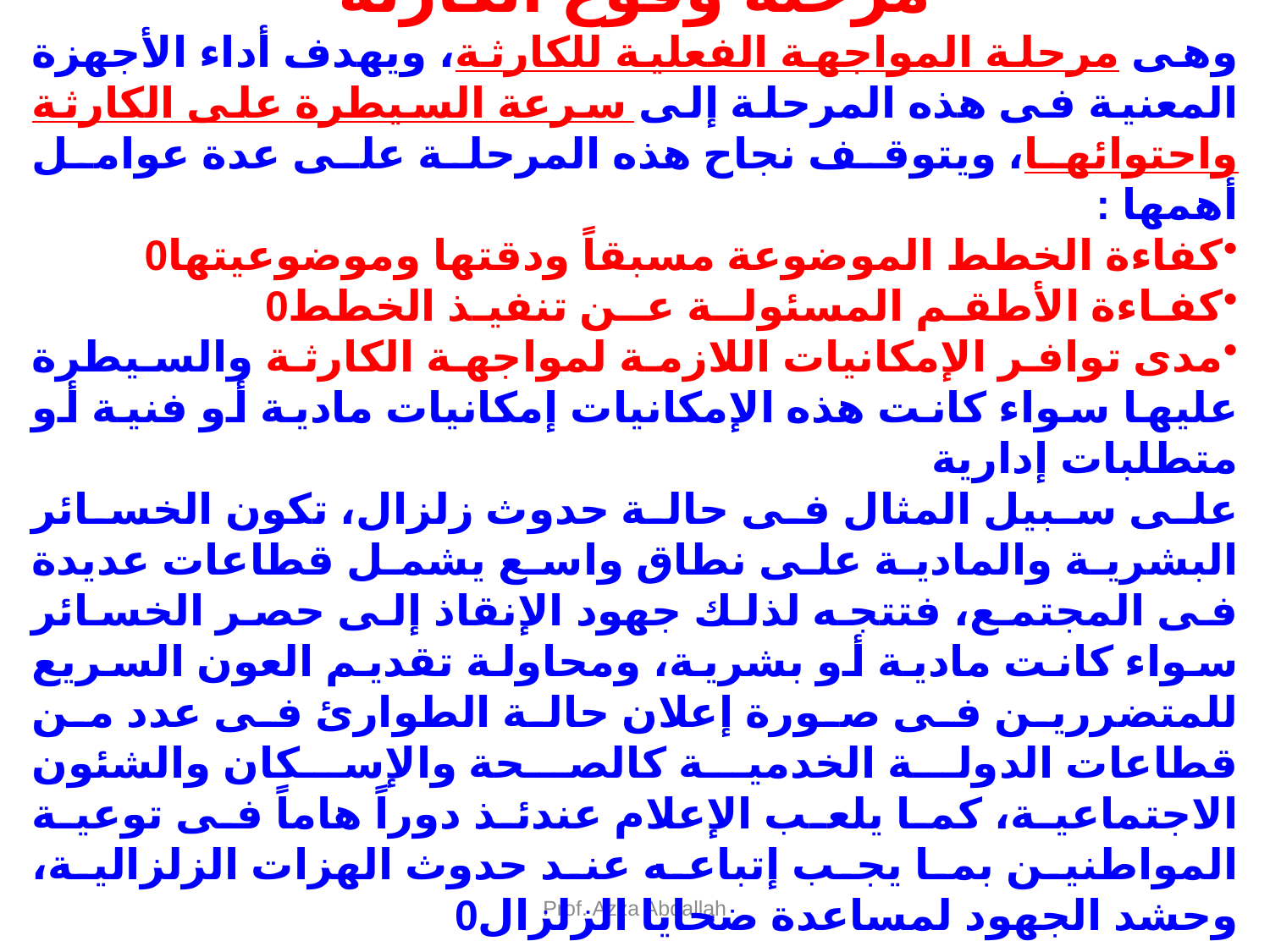

مرحلة وقوع الكارثة
	وهى مرحلة المواجهة الفعلية للكارثة، ويهدف أداء الأجهزة المعنية فى هذه المرحلة إلى سرعة السيطرة على الكارثة واحتوائها، ويتوقف نجاح هذه المرحلة على عدة عوامل أهمها :
كفاءة الخطط الموضوعة مسبقاً ودقتها وموضوعيتها0
كفـاءة الأطقـم المسئولــة عــن تنفيـذ الخطط0
مدى توافر الإمكانيات اللازمة لمواجهة الكارثة والسيطرة عليها سواء كانت هذه الإمكانيات إمكانيات مادية أو فنية أو متطلبات إدارية
	على سبيل المثال فى حالة حدوث زلزال، تكون الخسائر البشرية والمادية على نطاق واسع يشمل قطاعات عديدة فى المجتمع، فتتجه لذلك جهود الإنقاذ إلى حصر الخسائر سواء كانت مادية أو بشرية، ومحاولة تقديم العون السريع للمتضررين فى صورة إعلان حالة الطوارئ فى عدد من قطاعات الدولة الخدمية كالصحة والإسكان والشئون الاجتماعية، كما يلعب الإعلام عندئذ دوراً هاماً فى توعية المواطنين بما يجب إتباعه عند حدوث الهزات الزلزالية، وحشد الجهود لمساعدة ضحايا الزلزال0

Prof. Azza Abdallah